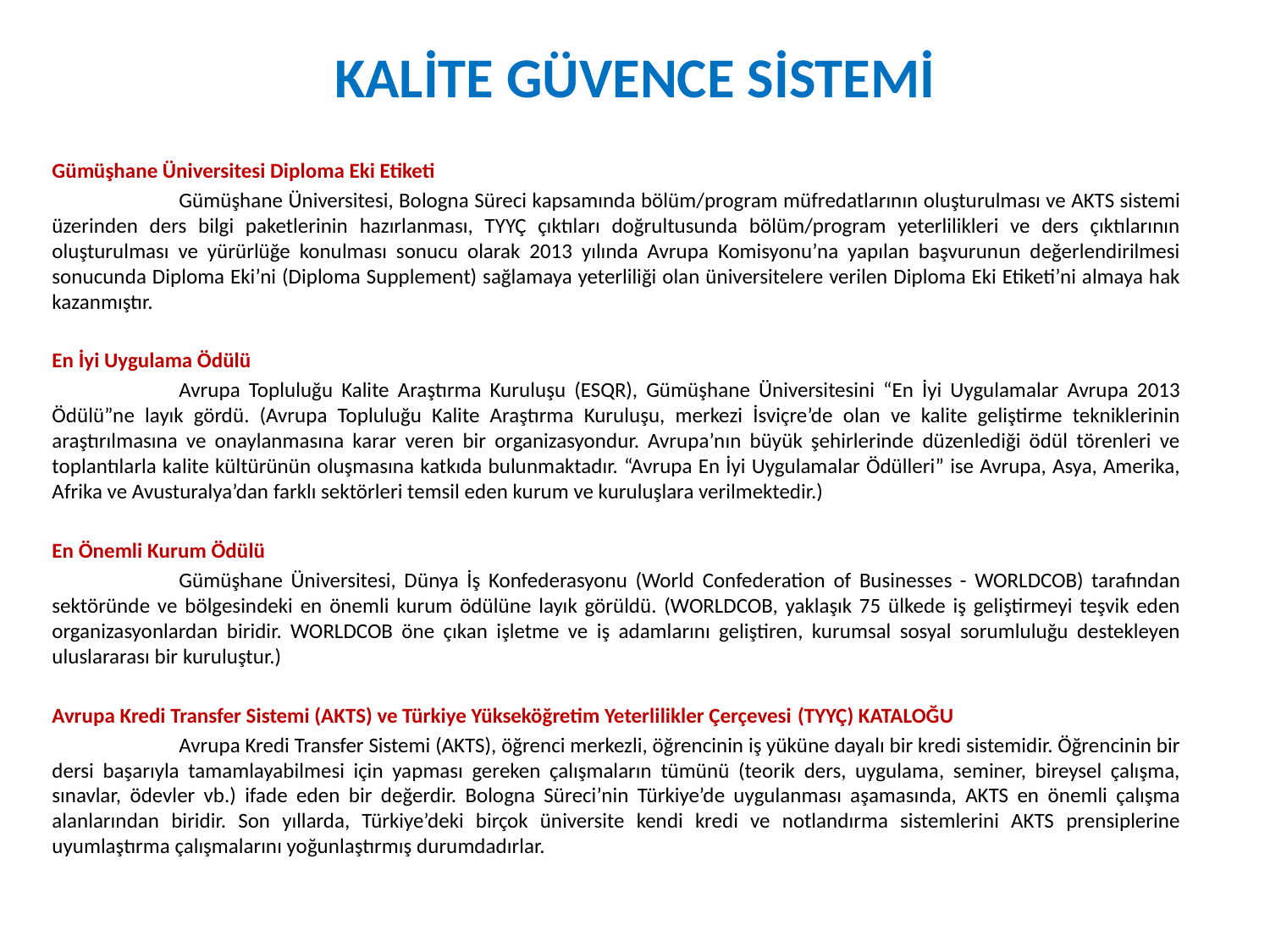

# Kalite Güvence Sistemi
Gümüşhane Üniversitesi Diploma Eki Etiketi
	Gümüşhane Üniversitesi, Bologna Süreci kapsamında bölüm/program müfredatlarının oluşturulması ve AKTS sistemi üzerinden ders bilgi paketlerinin hazırlanması, TYYÇ çıktıları doğrultusunda bölüm/program yeterlilikleri ve ders çıktılarının oluşturulması ve yürürlüğe konulması sonucu olarak 2013 yılında Avrupa Komisyonu’na yapılan başvurunun değerlendirilmesi sonucunda Diploma Eki’ni (Diploma Supplement) sağlamaya yeterliliği olan üniversitelere verilen Diploma Eki Etiketi’ni almaya hak kazanmıştır.

En İyi Uygulama Ödülü
	Avrupa Topluluğu Kalite Araştırma Kuruluşu (ESQR), Gümüşhane Üniversitesini “En İyi Uygulamalar Avrupa 2013 Ödülü”ne layık gördü. (Avrupa Topluluğu Kalite Araştırma Kuruluşu, merkezi İsviçre’de olan ve kalite geliştirme tekniklerinin araştırılmasına ve onaylanmasına karar veren bir organizasyondur. Avrupa’nın büyük şehirlerinde düzenlediği ödül törenleri ve toplantılarla kalite kültürünün oluşmasına katkıda bulunmaktadır. “Avrupa En İyi Uygulamalar Ödülleri” ise Avrupa, Asya, Amerika, Afrika ve Avusturalya’dan farklı sektörleri temsil eden kurum ve kuruluşlara verilmektedir.)

En Önemli Kurum Ödülü
	Gümüşhane Üniversitesi, Dünya İş Konfederasyonu (World Confederation of Businesses - WORLDCOB) tarafından sektöründe ve bölgesindeki en önemli kurum ödülüne layık görüldü. (WORLDCOB, yaklaşık 75 ülkede iş geliştirmeyi teşvik eden organizasyonlardan biridir. WORLDCOB öne çıkan işletme ve iş adamlarını geliştiren, kurumsal sosyal sorumluluğu destekleyen uluslararası bir kuruluştur.)

Avrupa Kredi Transfer Sistemi (AKTS) ve Türkiye Yükseköğretim Yeterlilikler Çerçevesi (TYYÇ) KATALOĞU
 	Avrupa Kredi Transfer Sistemi (AKTS), öğrenci merkezli, öğrencinin iş yüküne dayalı bir kredi sistemidir. Öğrencinin bir dersi başarıyla tamamlayabilmesi için yapması gereken çalışmaların tümünü (teorik ders, uygulama, seminer, bireysel çalışma, sınavlar, ödevler vb.) ifade eden bir değerdir. Bologna Süreci’nin Türkiye’de uygulanması aşamasında, AKTS en önemli çalışma alanlarından biridir. Son yıllarda, Türkiye’deki birçok üniversite kendi kredi ve notlandırma sistemlerini AKTS prensiplerine uyumlaştırma çalışmalarını yoğunlaştırmış durumdadırlar.